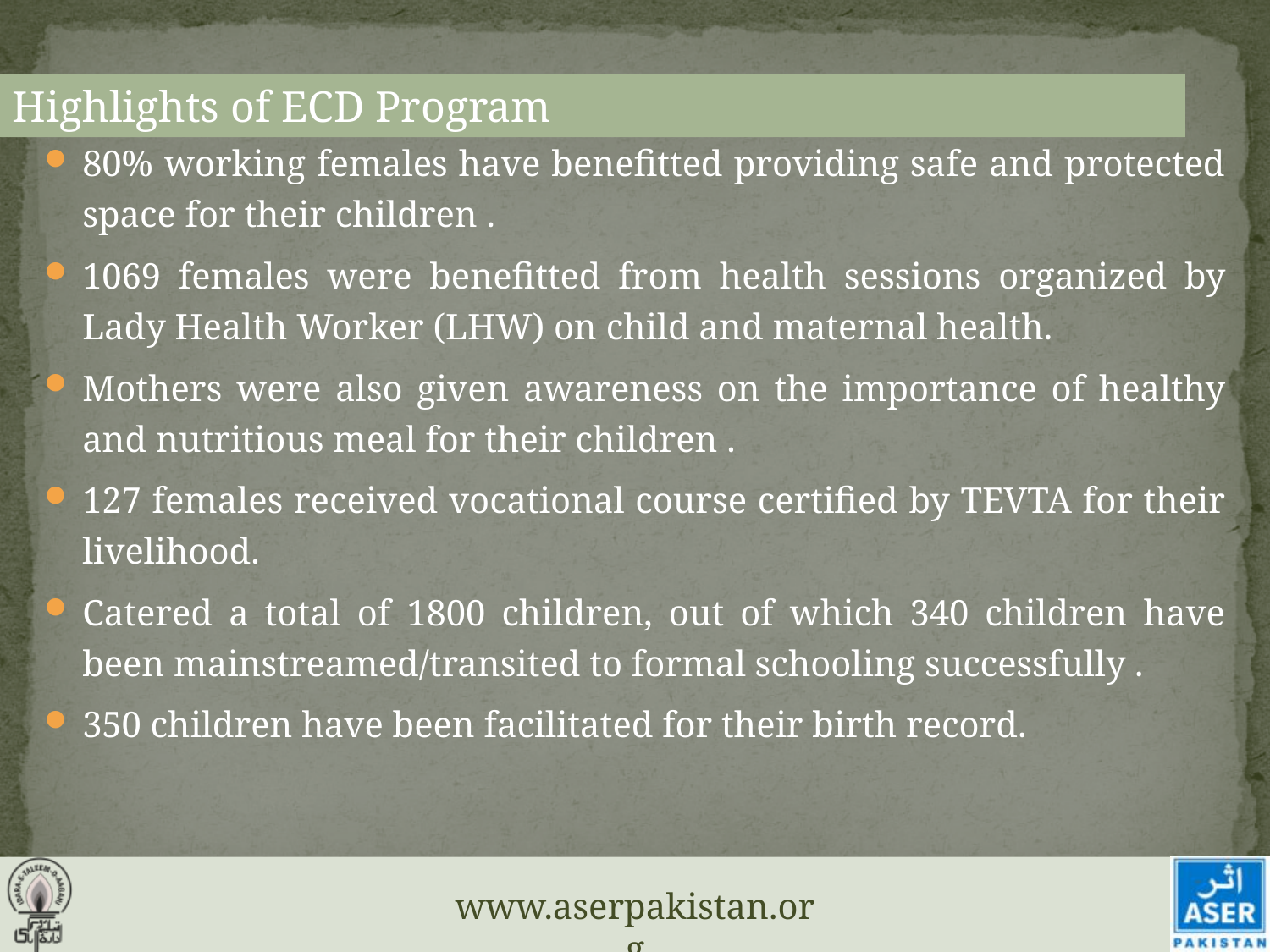

Highlights of ECD Program
80% working females have benefitted providing safe and protected space for their children .
1069 females were benefitted from health sessions organized by Lady Health Worker (LHW) on child and maternal health.
Mothers were also given awareness on the importance of healthy and nutritious meal for their children .
127 females received vocational course certified by TEVTA for their livelihood.
Catered a total of 1800 children, out of which 340 children have been mainstreamed/transited to formal schooling successfully .
350 children have been facilitated for their birth record.